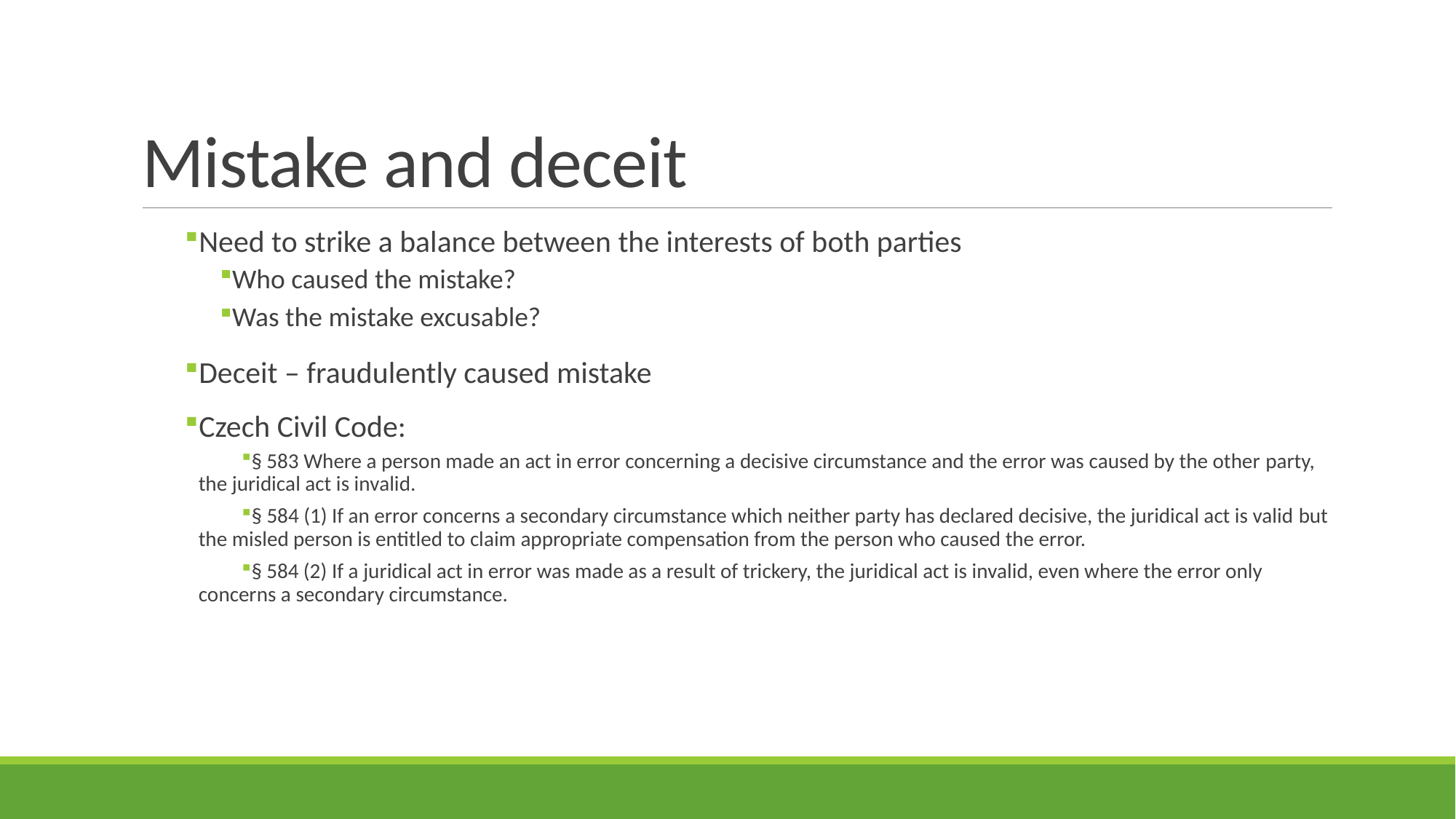

# Mistake and deceit
Need to strike a balance between the interests of both parties
Who caused the mistake?
Was the mistake excusable?
Deceit – fraudulently caused mistake
Czech Civil Code:
§ 583 Where a person made an act in error concerning a decisive circumstance and the error was caused by the other party, the juridical act is invalid.
§ 584 (1) If an error concerns a secondary circumstance which neither party has declared decisive, the juridical act is valid but the misled person is entitled to claim appropriate compensation from the person who caused the error.
§ 584 (2) If a juridical act in error was made as a result of trickery, the juridical act is invalid, even where the error only concerns a secondary circumstance.